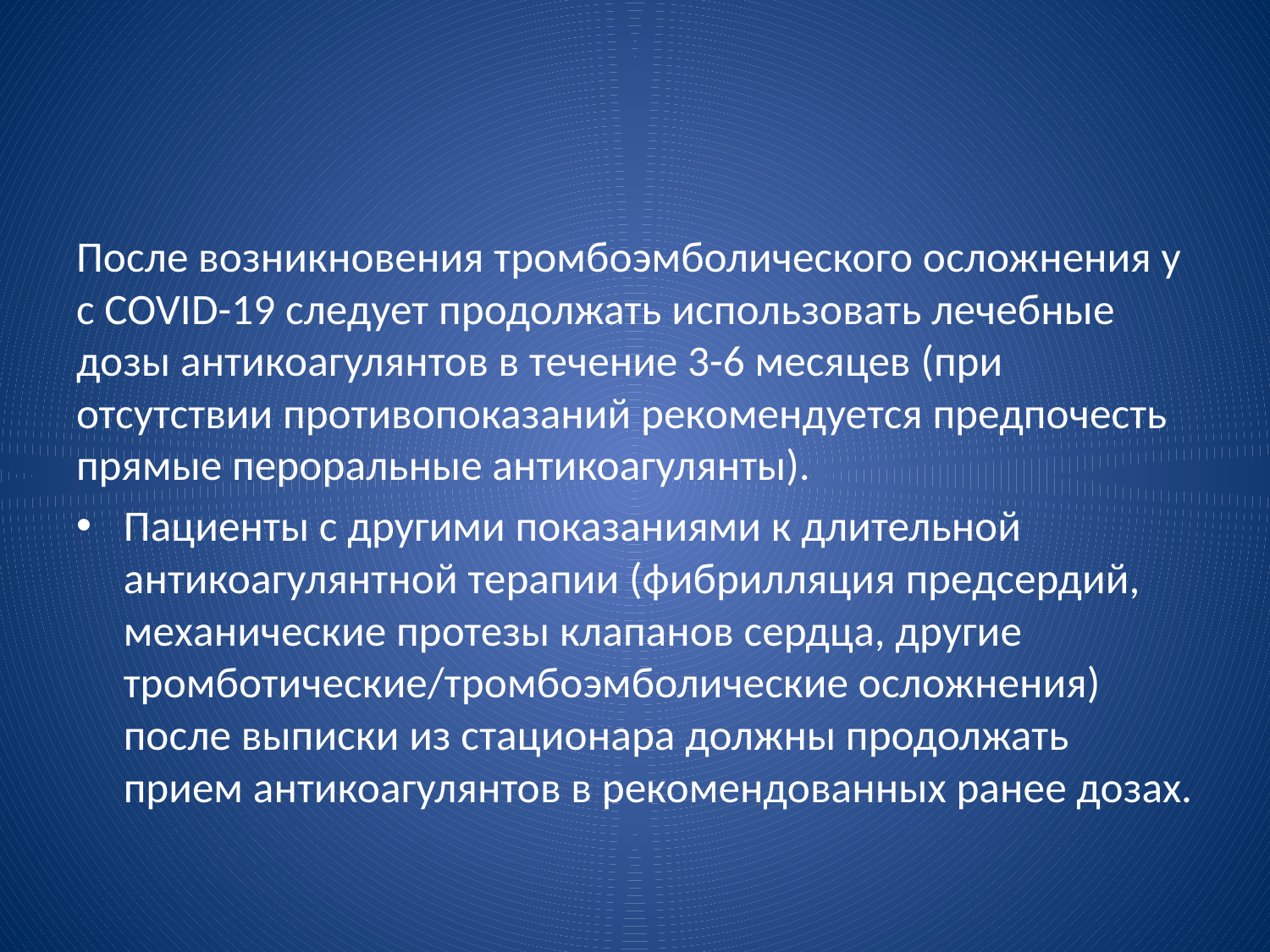

#
После возникновения тромбоэмболического осложнения у с COVID-19 следует продолжать использовать лечебные дозы антикоагулянтов в течение 3-6 месяцев (при отсутствии противопоказаний рекомендуется предпочесть прямые пероральные антикоагулянты).
Пациенты с другими показаниями к длительной антикоагулянтной терапии (фибрилляция предсердий, механические протезы клапанов сердца, другие тромботические/тромбоэмболические осложнения) после выписки из стационара должны продолжать прием антикоагулянтов в рекомендованных ранее дозах.